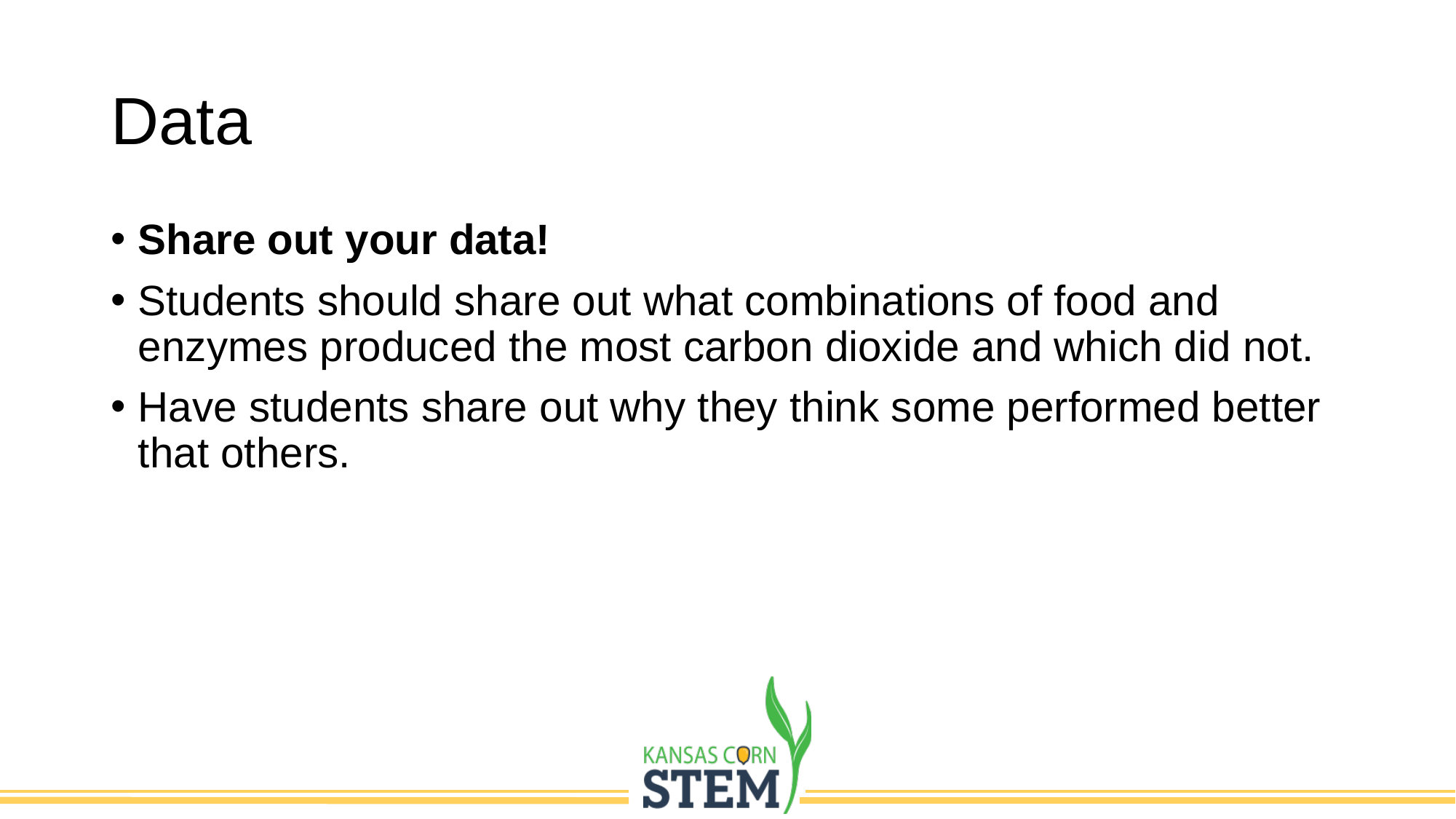

# Data
Budget
Share out your data!
Students should share out what combinations of food and enzymes produced the most carbon dioxide and which did not.
Have students share out why they think some performed better that others.
2019 Expenses    $778,404

2020 Proposed    $753,497